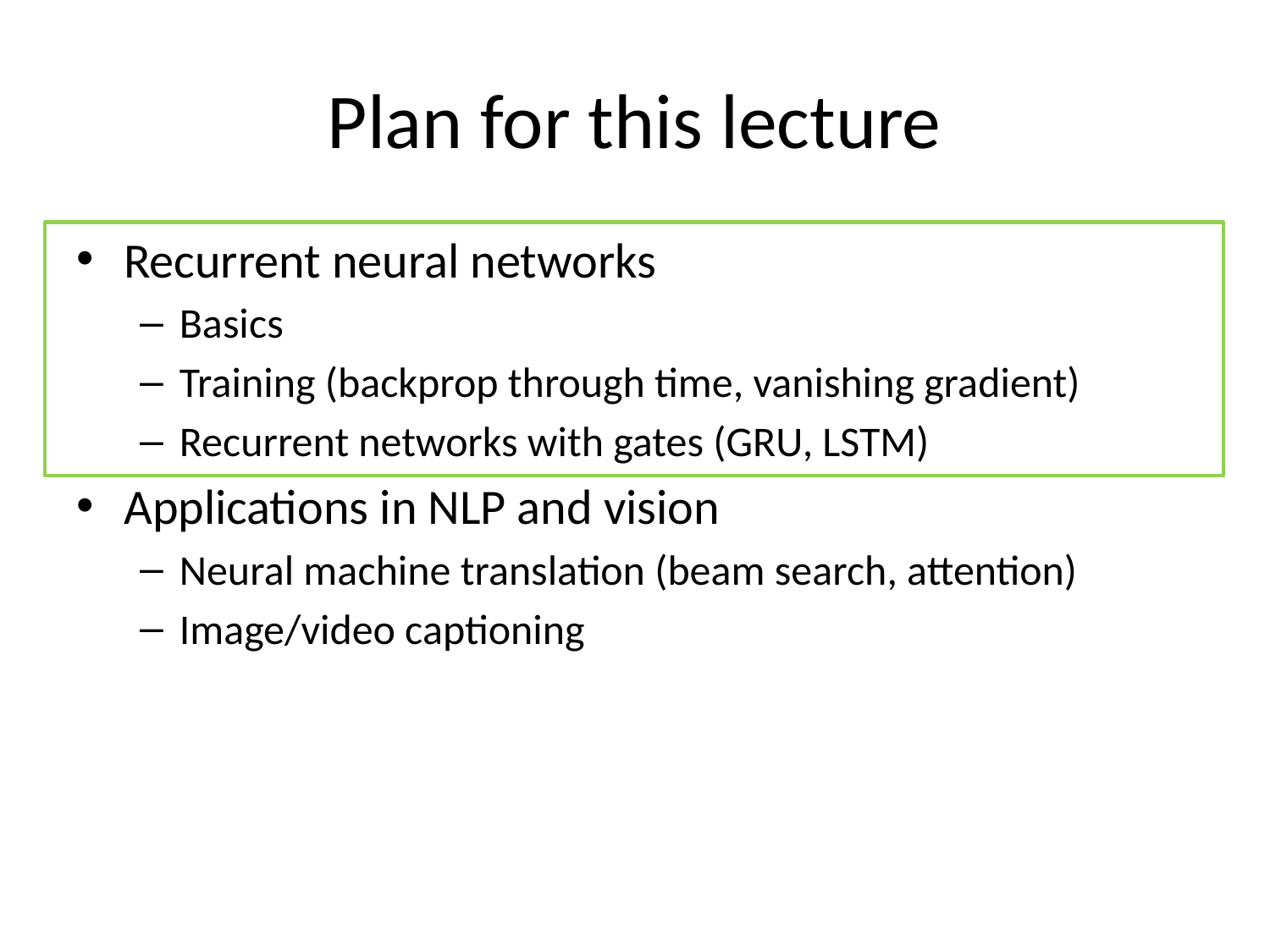

# Plan for this lecture

Recurrent neural networks
Basics
Training (backprop through time, vanishing gradient)
Recurrent networks with gates (GRU, LSTM)
Applications in NLP and vision
Neural machine translation (beam search, attention)
Image/video captioning